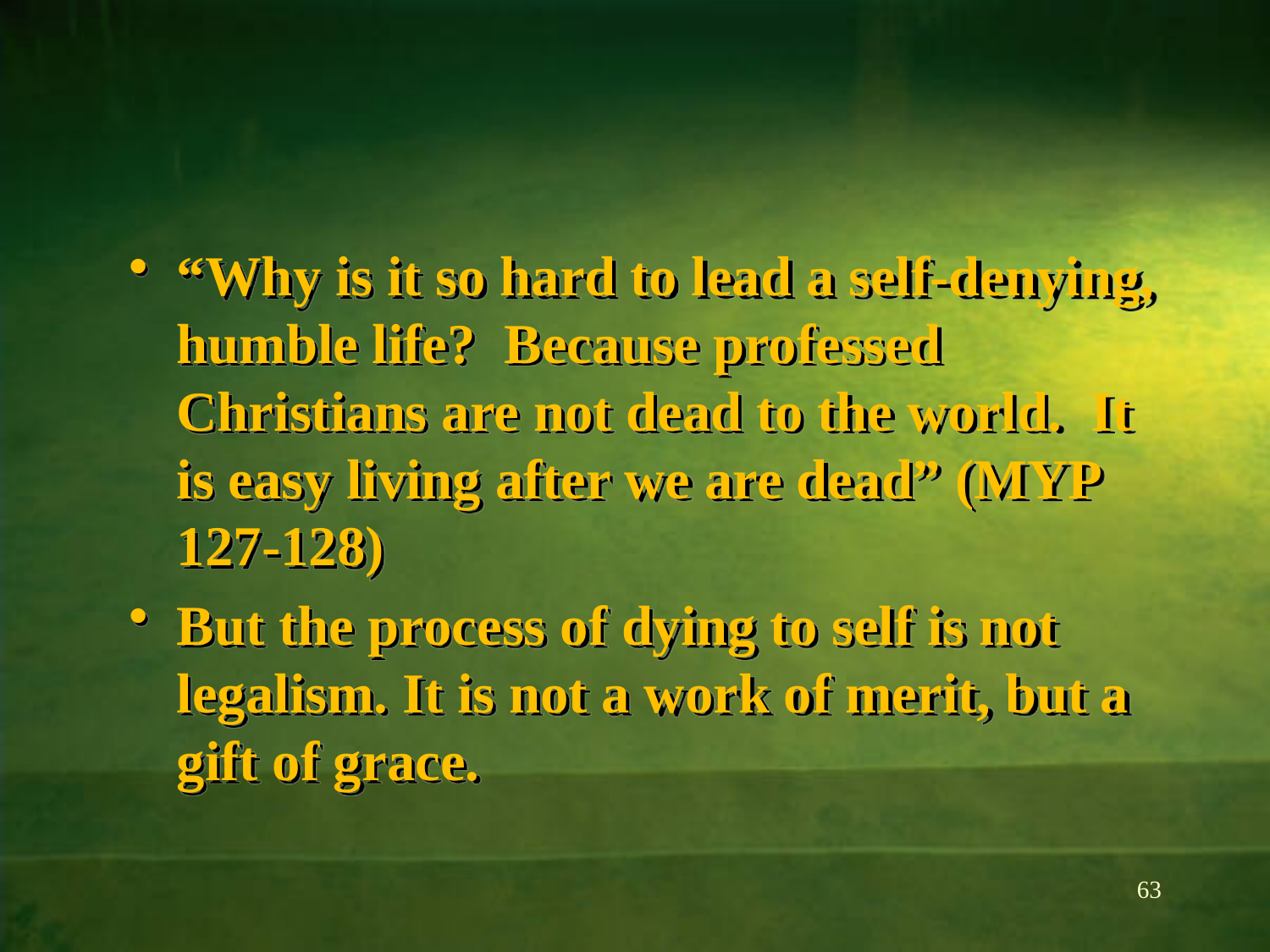

#
“Why is it so hard to lead a self-denying, humble life?  Because professed Christians are not dead to the world.  It is easy living after we are dead” (MYP 127-128)
But the process of dying to self is not legalism. It is not a work of merit, but a gift of grace.
63